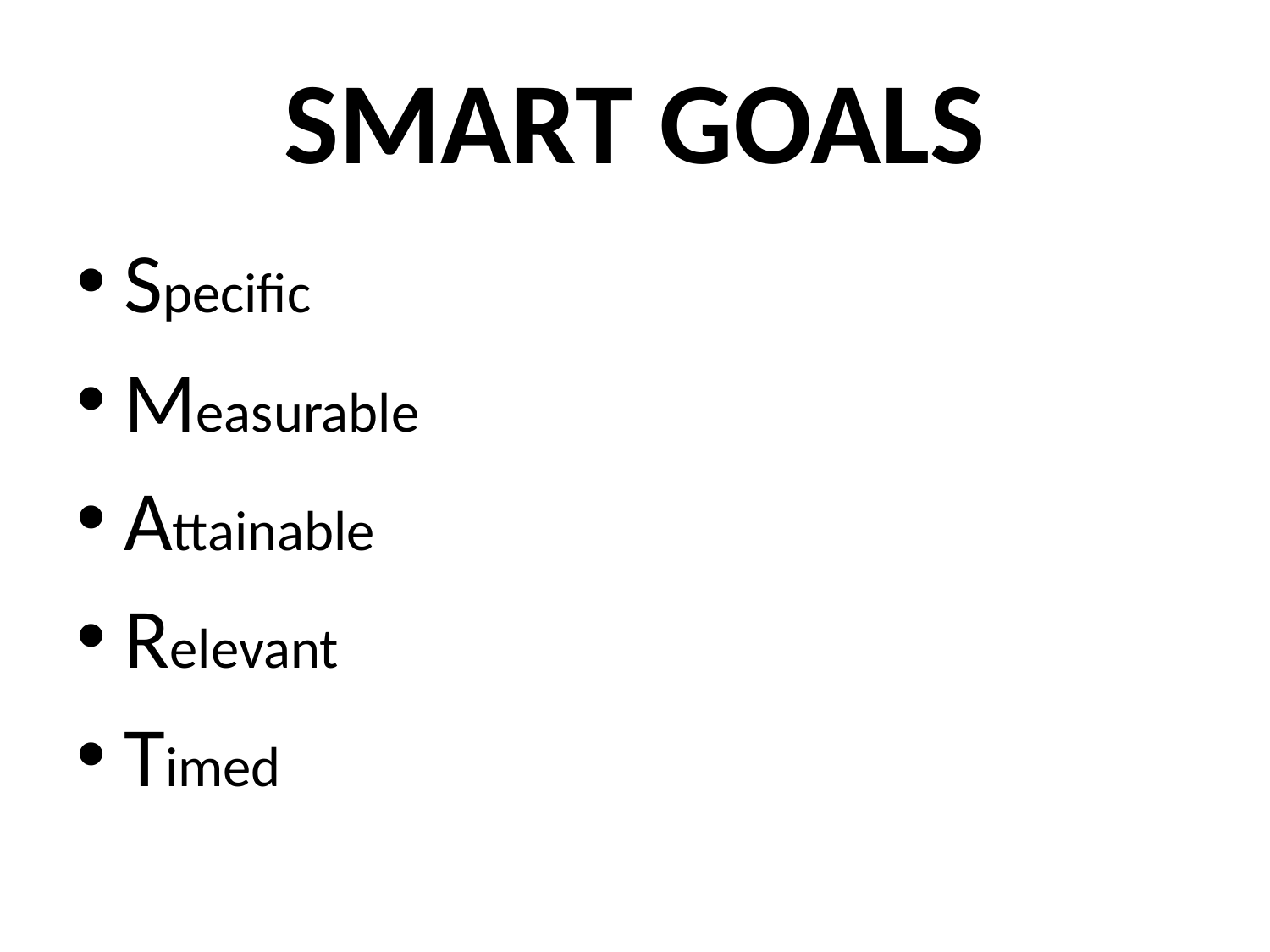

# SMART GOALS
Specific
Measurable
Attainable
Relevant
Timed